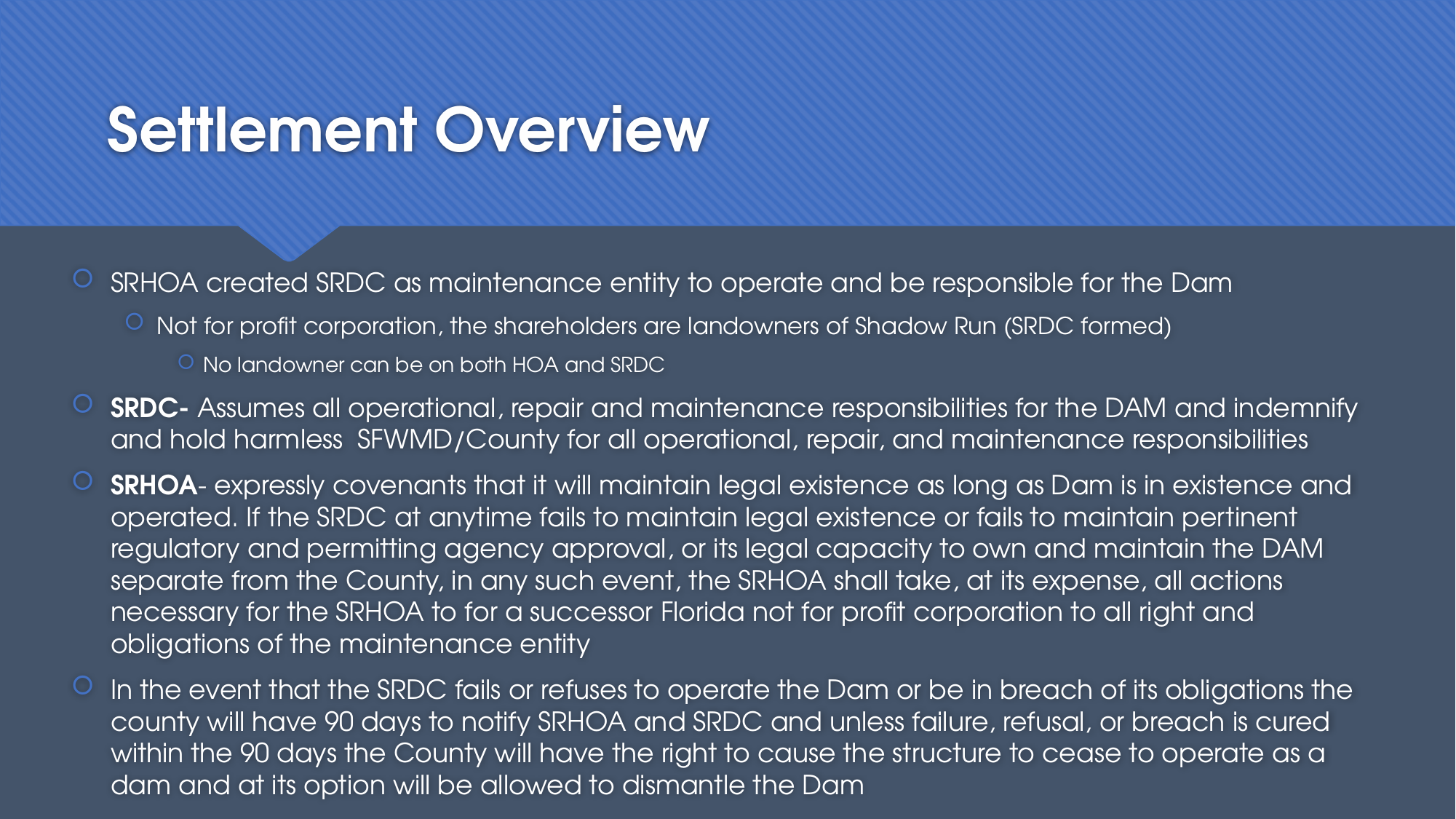

# Settlement Overview
SRHOA created SRDC as maintenance entity to operate and be responsible for the Dam
Not for profit corporation, the shareholders are landowners of Shadow Run (SRDC formed)
No landowner can be on both HOA and SRDC
SRDC- Assumes all operational, repair and maintenance responsibilities for the DAM and indemnify and hold harmless  SFWMD/County for all operational, repair, and maintenance responsibilities
SRHOA- expressly covenants that it will maintain legal existence as long as Dam is in existence and operated. If the SRDC at anytime fails to maintain legal existence or fails to maintain pertinent regulatory and permitting agency approval, or its legal capacity to own and maintain the DAM separate from the County, in any such event, the SRHOA shall take, at its expense, all actions necessary for the SRHOA to for a successor Florida not for profit corporation to all right and obligations of the maintenance entity
In the event that the SRDC fails or refuses to operate the Dam or be in breach of its obligations the county will have 90 days to notify SRHOA and SRDC and unless failure, refusal, or breach is cured within the 90 days the County will have the right to cause the structure to cease to operate as a dam and at its option will be allowed to dismantle the Dam